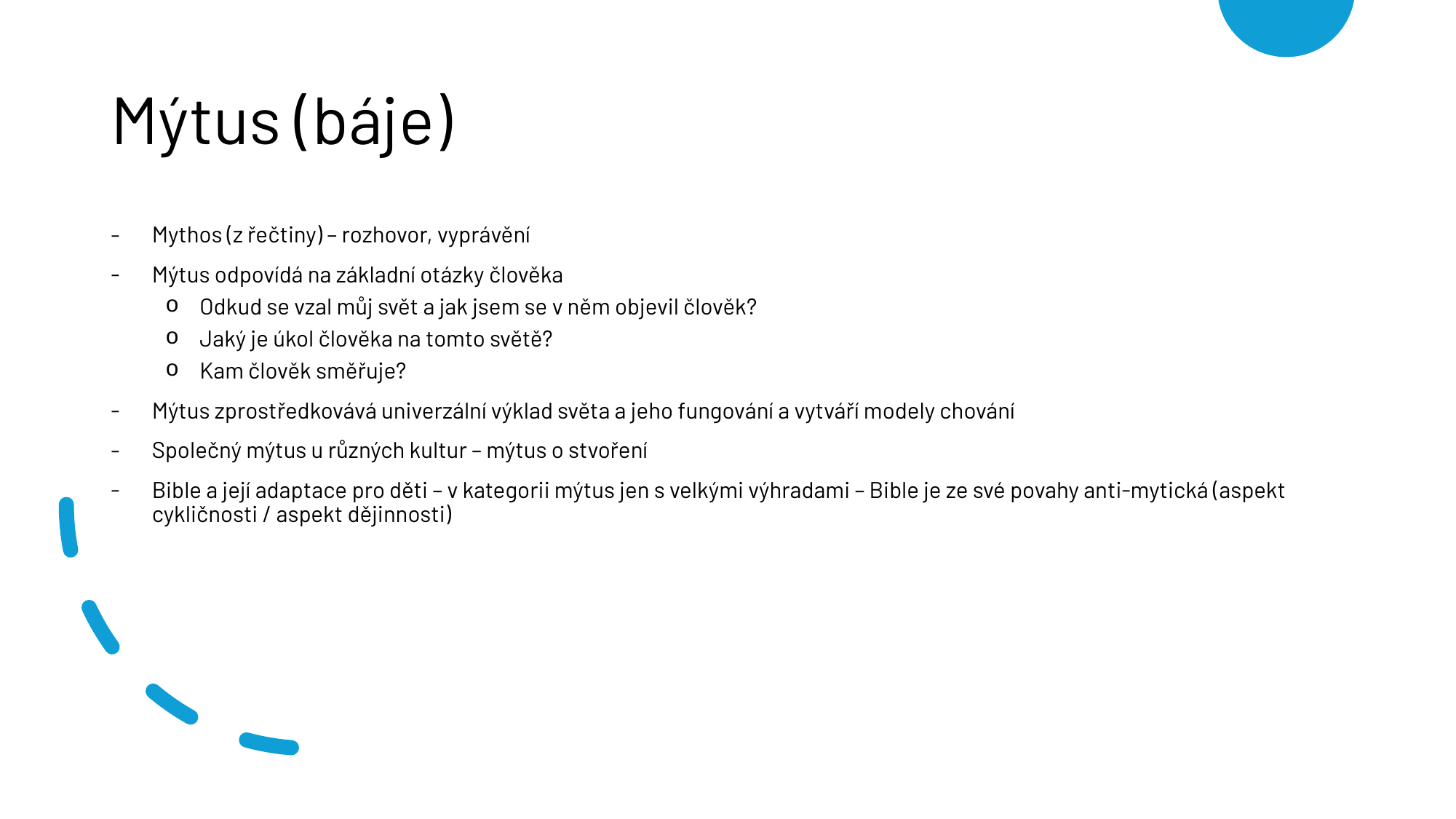

# Mýtus (báje)
Mythos (z řečtiny) – rozhovor, vyprávění
Mýtus odpovídá na základní otázky člověka
Odkud se vzal můj svět a jak jsem se v něm objevil člověk?
Jaký je úkol člověka na tomto světě?
Kam člověk směřuje?
Mýtus zprostředkovává univerzální výklad světa a jeho fungování a vytváří modely chování
Společný mýtus u různých kultur – mýtus o stvoření
Bible a její adaptace pro děti – v kategorii mýtus jen s velkými výhradami – Bible je ze své povahy anti-mytická (aspekt cykličnosti / aspekt dějinnosti)